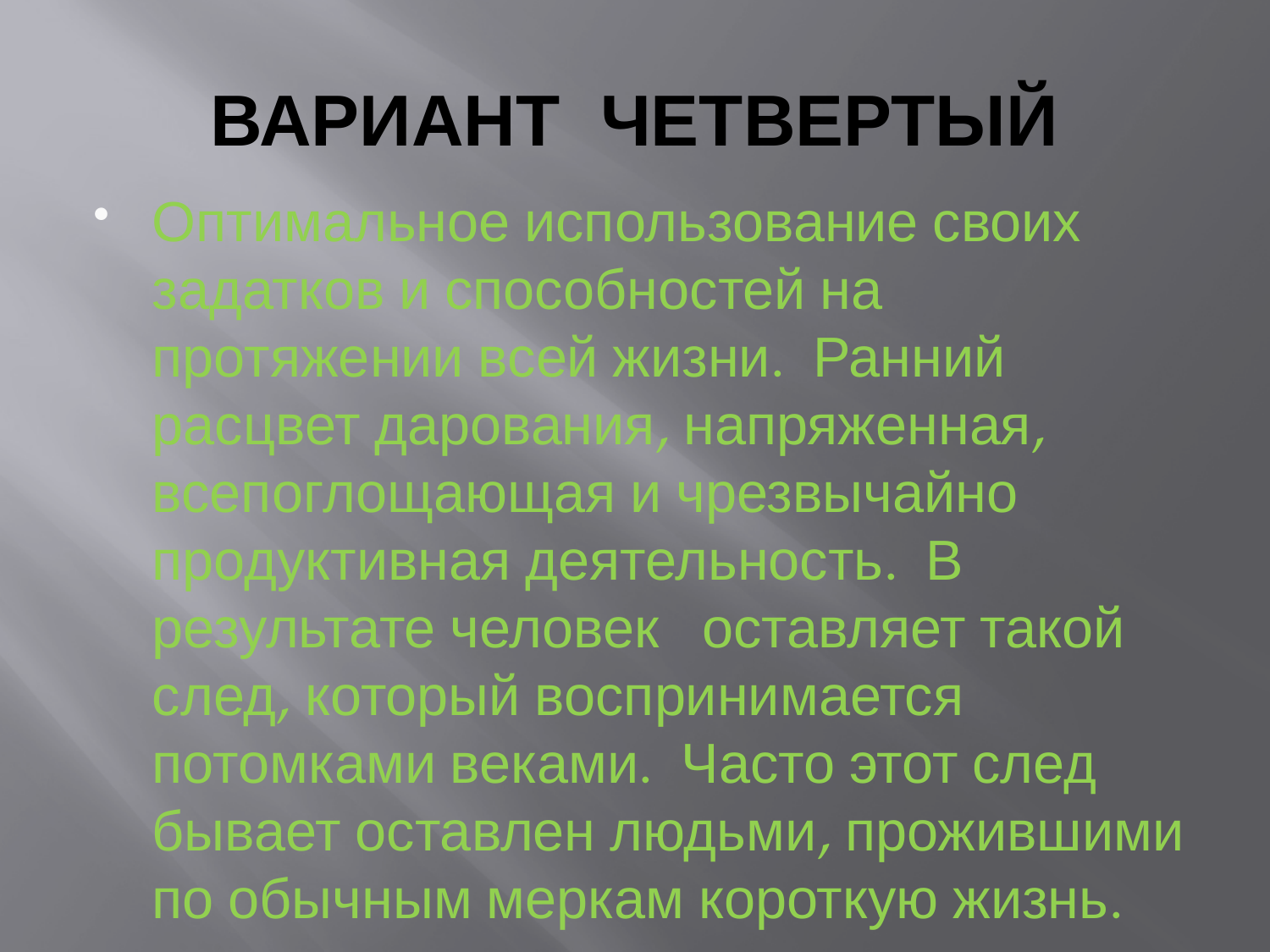

# ВАРИАНТ  ЧЕТВЕРТЫЙ
Оптимальное использование своих задатков и способностей на протяжении всей жизни.  Ранний расцвет дарования, напряженная, всепоглощающая и чрезвычайно продуктивная деятельность.  В результате человек   оставляет такой след, который воспринимается потомками веками.  Часто этот след бывает оставлен людьми, прожившими по обычным меркам короткую жизнь.